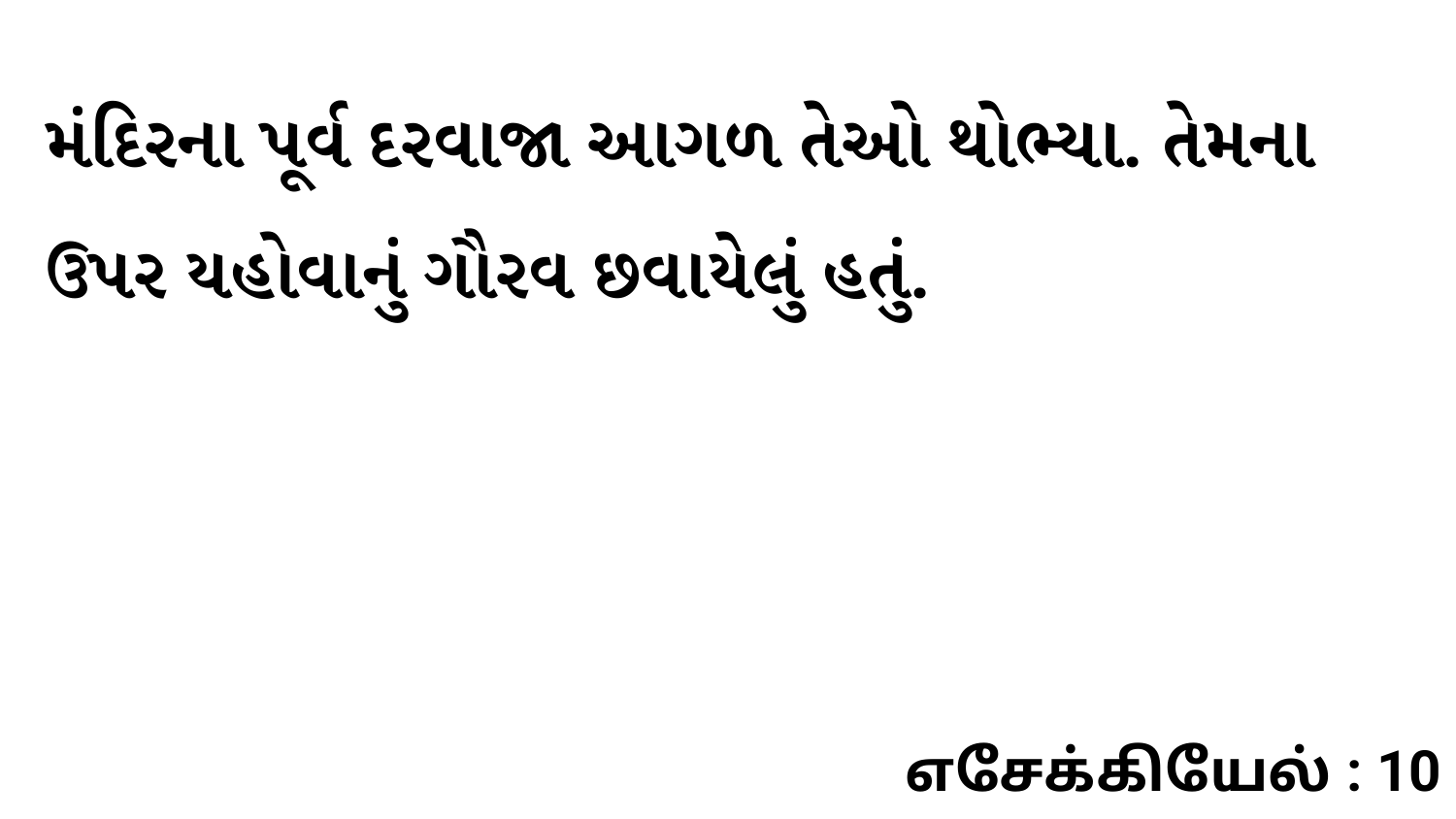

મંદિરના પૂર્વ દરવાજા આગળ તેઓ થોભ્યા. તેમના ઉપર યહોવાનું ગૌરવ છવાયેલું હતું.
எசேக்கியேல் : 10